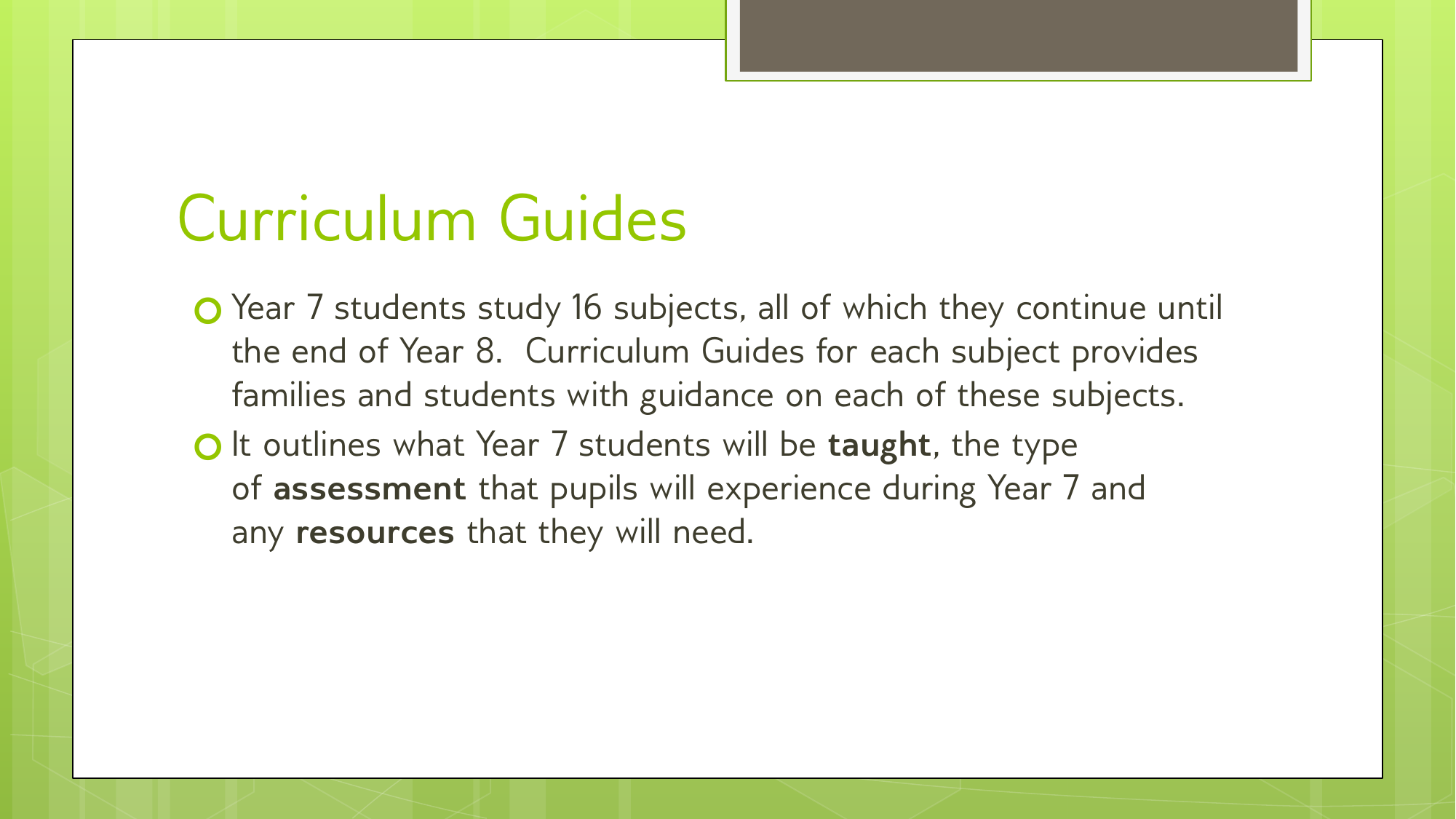

# Curriculum Guides
Year 7 students study 16 subjects, all of which they continue until the end of Year 8.  Curriculum Guides for each subject provides families and students with guidance on each of these subjects.
It outlines what Year 7 students will be taught, the type of assessment that pupils will experience during Year 7 and any resources that they will need.